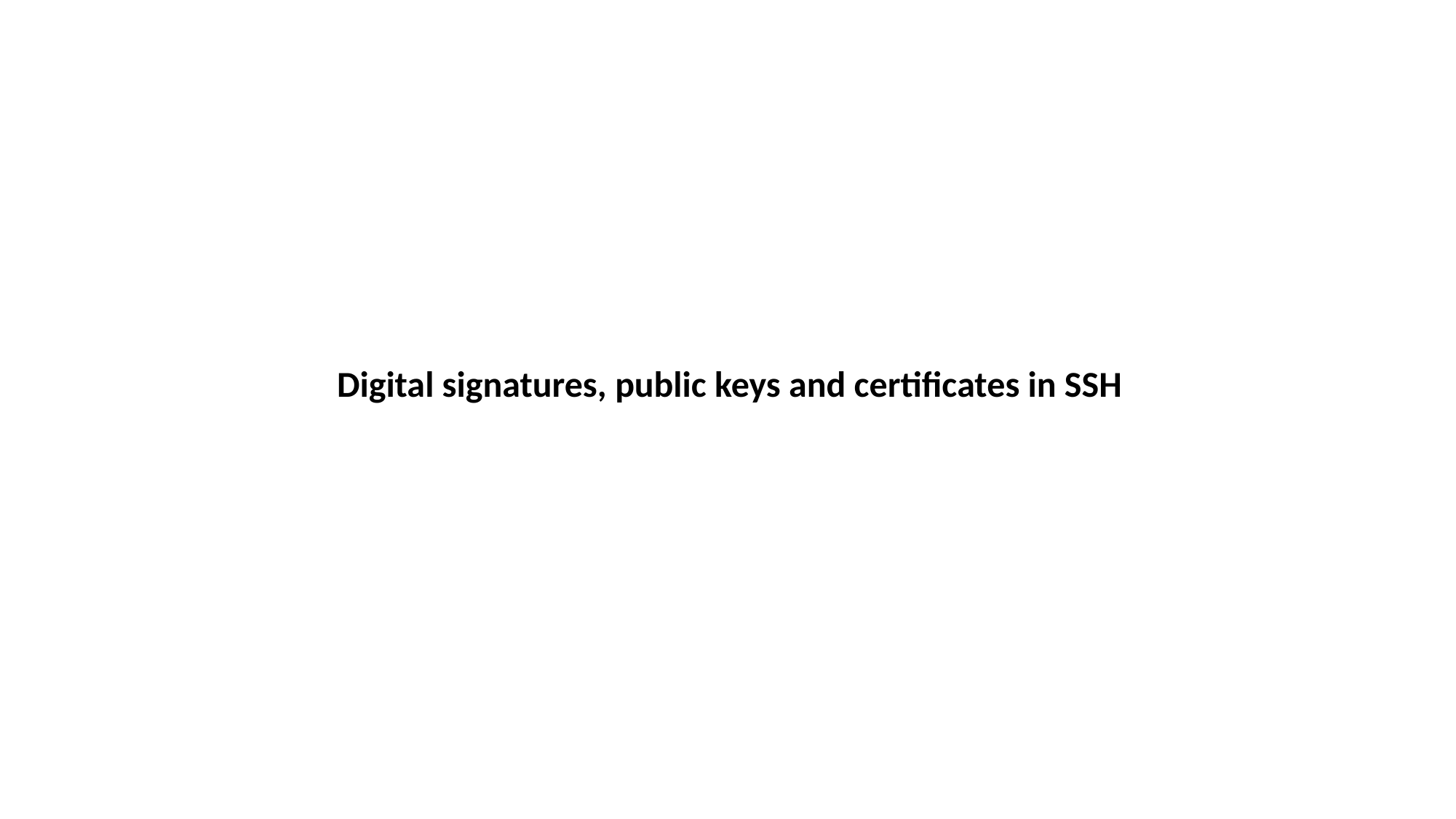

Digital signatures, public keys and certificates in SSH